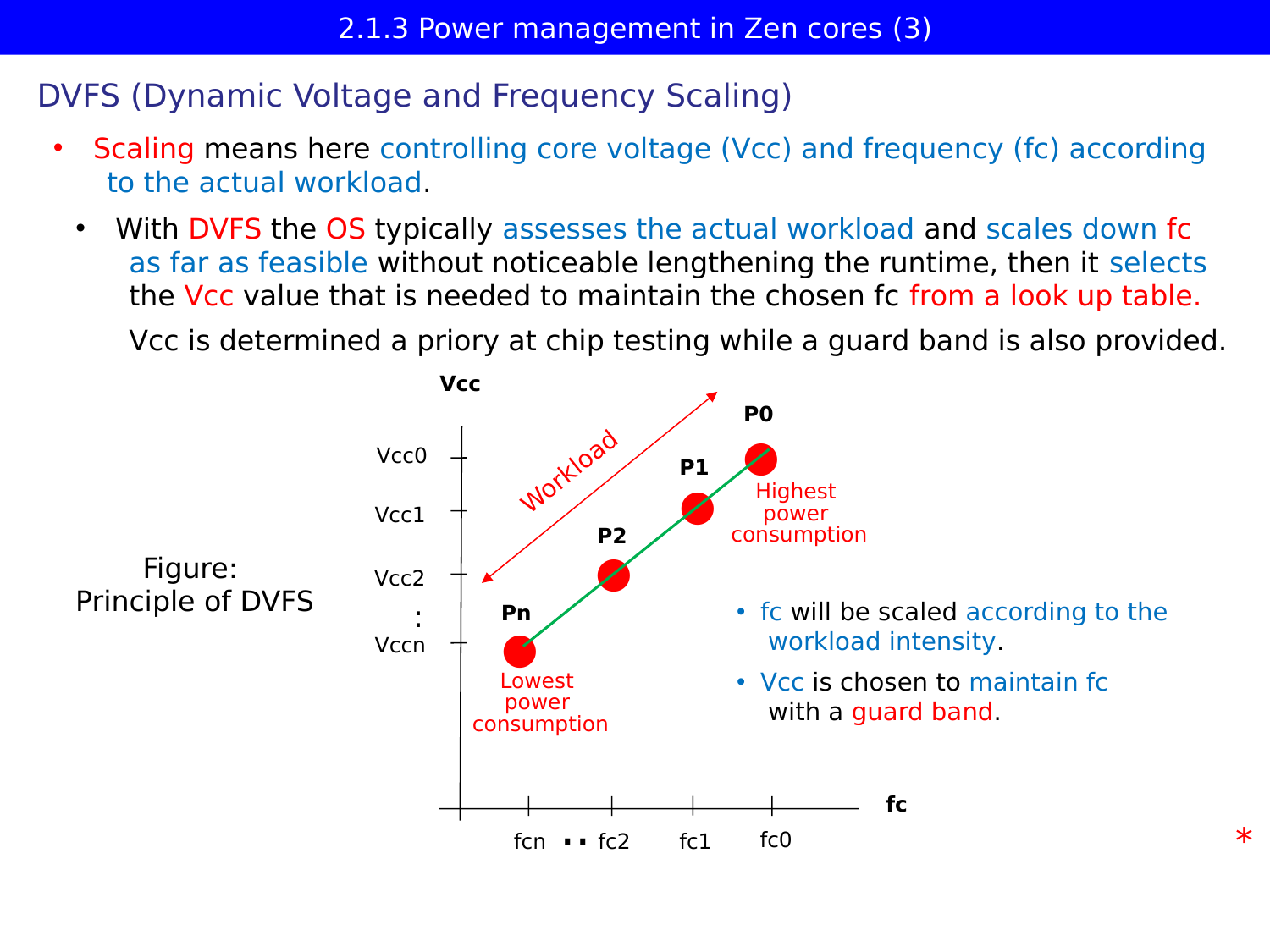

# 2.1.3 Power management in Zen cores (3)
DVFS (Dynamic Voltage and Frequency Scaling)
Scaling means here controlling core voltage (Vcc) and frequency (fc) according
      to the actual workload.
With DVFS the OS typically assesses the actual workload and scales down fc
      as far as feasible without noticeable lengthening the runtime, then it selects
      the Vcc value that is needed to maintain the chosen fc from a look up table.
      Vcc is determined a priory at chip testing while a guard band is also provided.

Vcc
P0
●

Vcc0
P1
Workload

●
Highest
power
 consumption
Vcc1

P2
●
Vcc2

.
.
Pn
●
Vccn

fc
..

fc0
fc1
fcn
fc2
Figure:
 Principle of DVFS
fc will be scaled according to the
    workload intensity.
Vcc is chosen to maintain fc
    with a guard band.
Lowest
power
 consumption
*